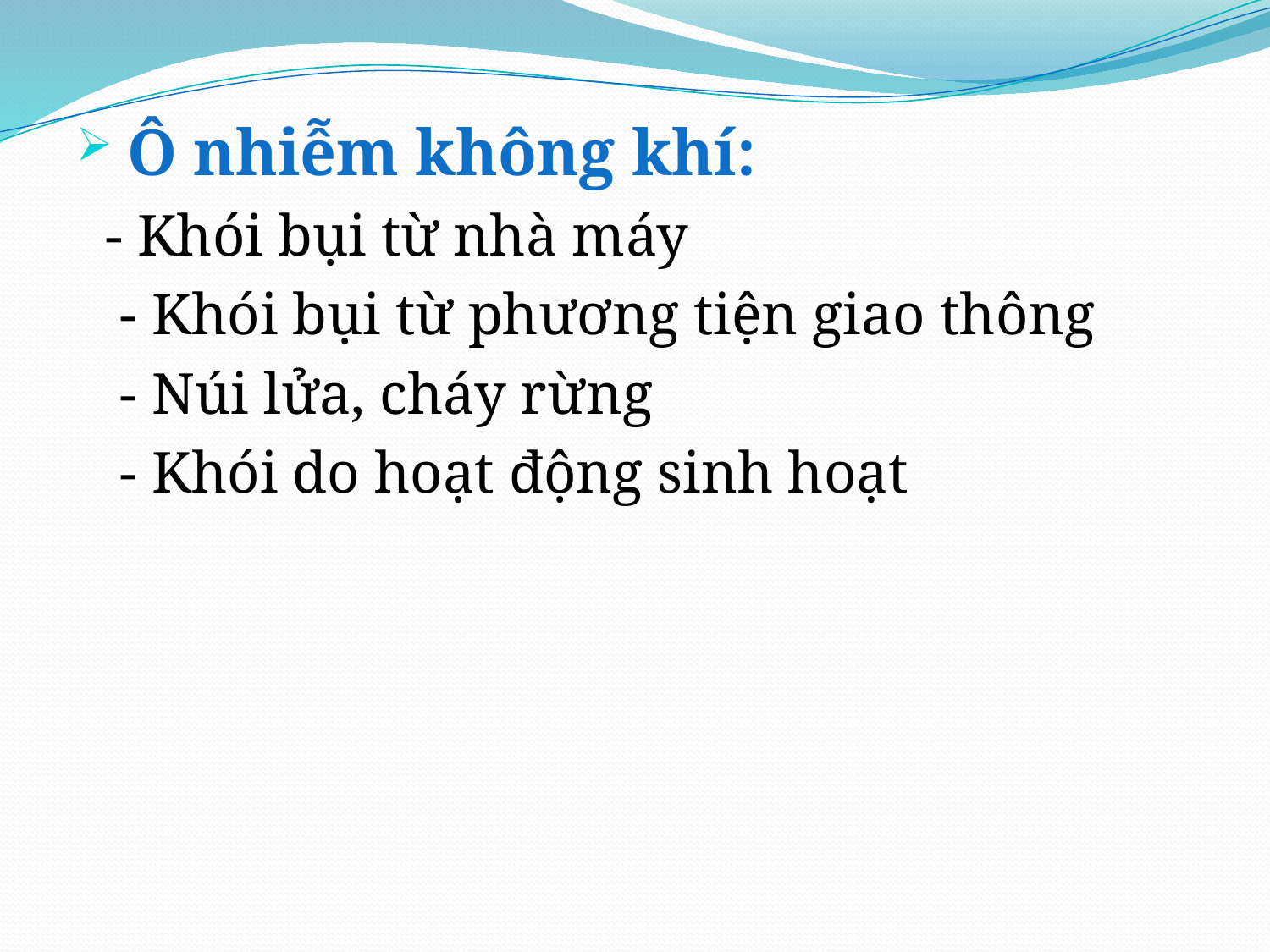

Ô nhiễm không khí:
  - Khói bụi từ nhà máy
   - Khói bụi từ phương tiện giao thông
   - Núi lửa, cháy rừng
   - Khói do hoạt động sinh hoạt